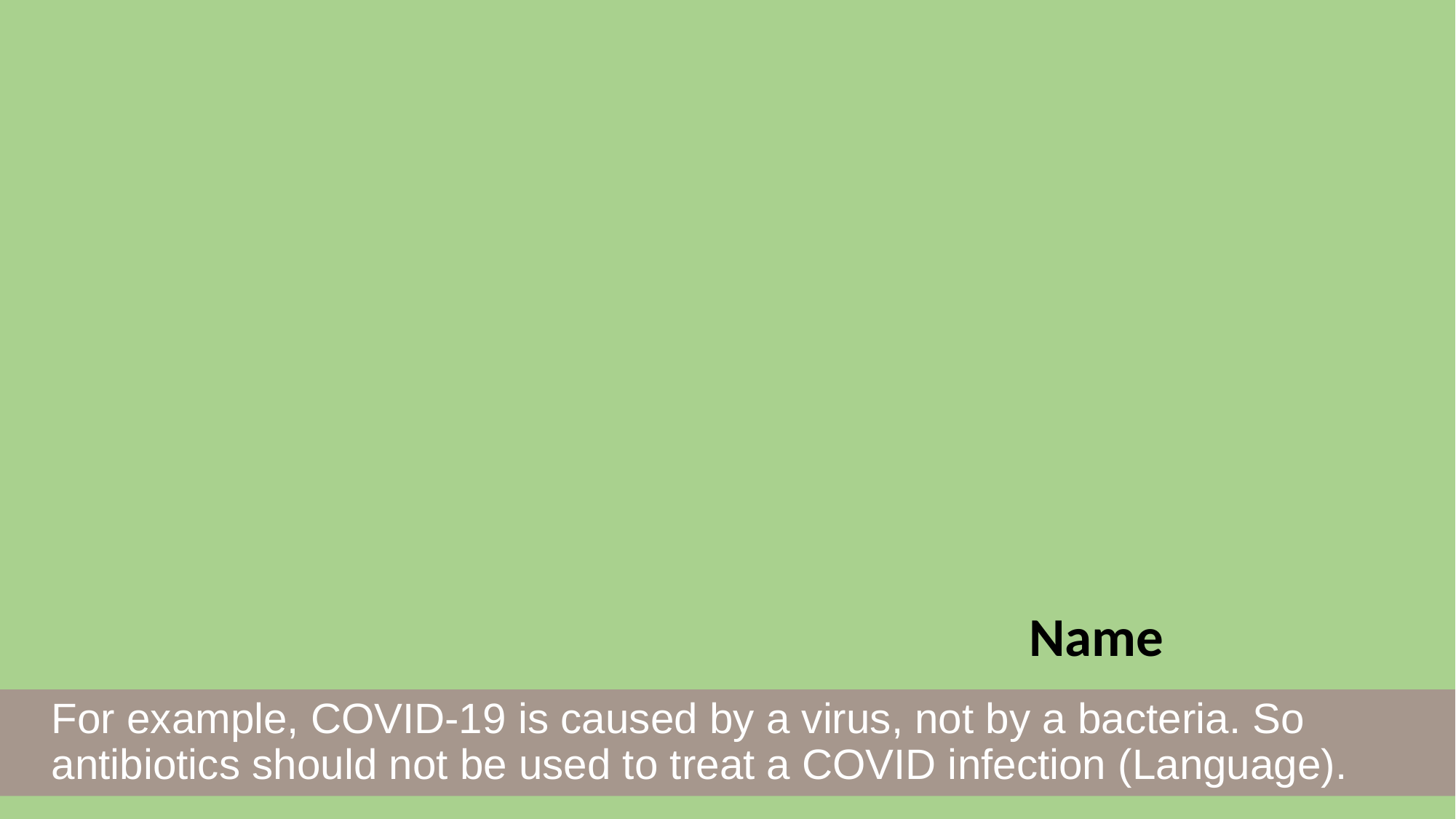

Name
For example, COVID-19 is caused by a virus, not by a bacteria. So antibiotics should not be used to treat a COVID infection (Language).